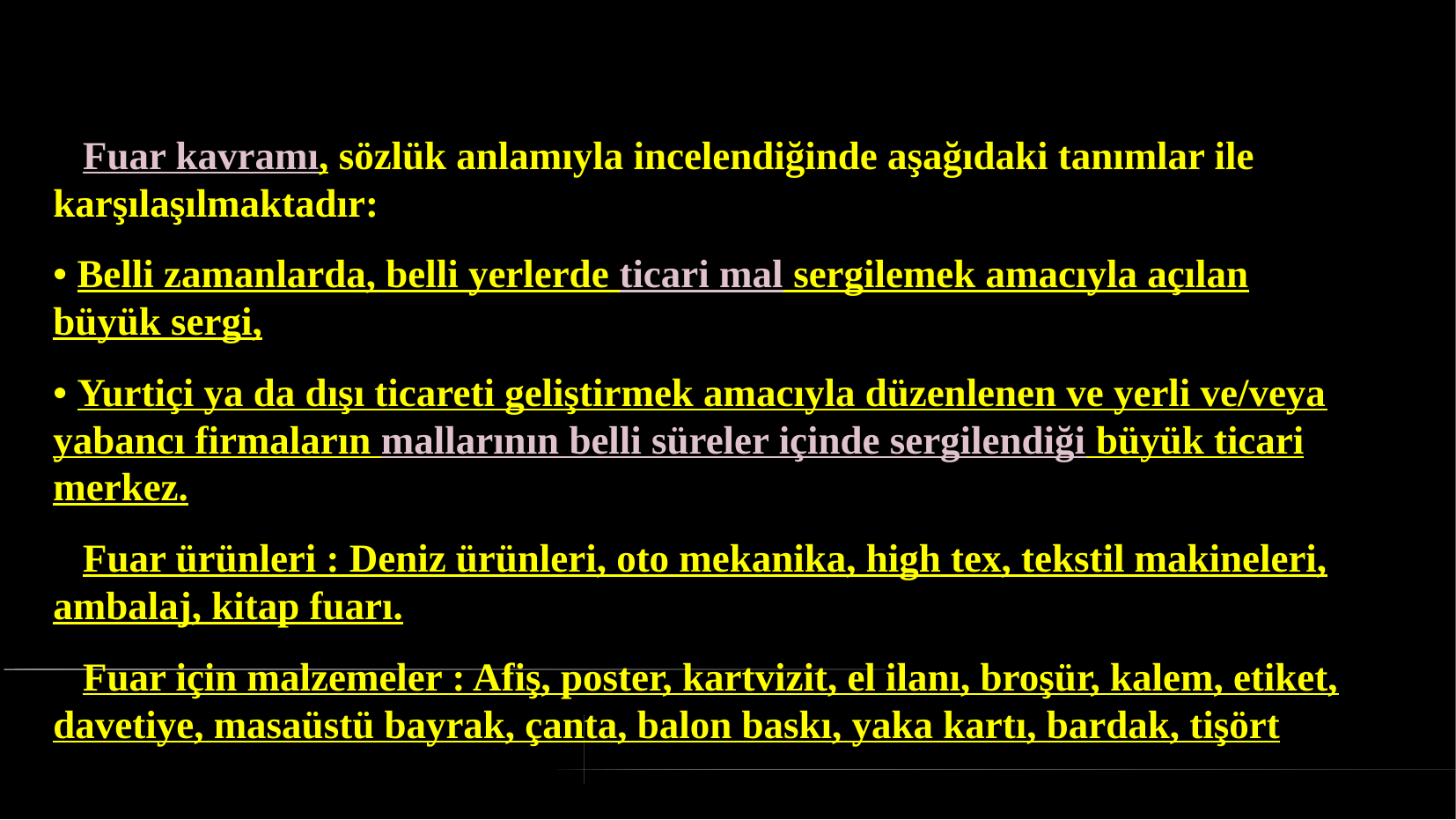

# Fuar kavramı, sözlük anlamıyla incelendiğinde aşağıdaki tanımlar ile karşılaşılmaktadır:
• Belli zamanlarda, belli yerlerde ticari mal sergilemek amacıyla açılan büyük sergi,
• Yurtiçi ya da dışı ticareti geliştirmek amacıyla düzenlenen ve yerli ve/veya yabancı firmaların mallarının belli süreler içinde sergilendiği büyük ticari merkez.
   Fuar ürünleri : Deniz ürünleri, oto mekanika, high tex, tekstil makineleri, ambalaj, kitap fuarı.
   Fuar için malzemeler : Afiş, poster, kartvizit, el ilanı, broşür, kalem, etiket, davetiye, masaüstü bayrak, çanta, balon baskı, yaka kartı, bardak, tişört